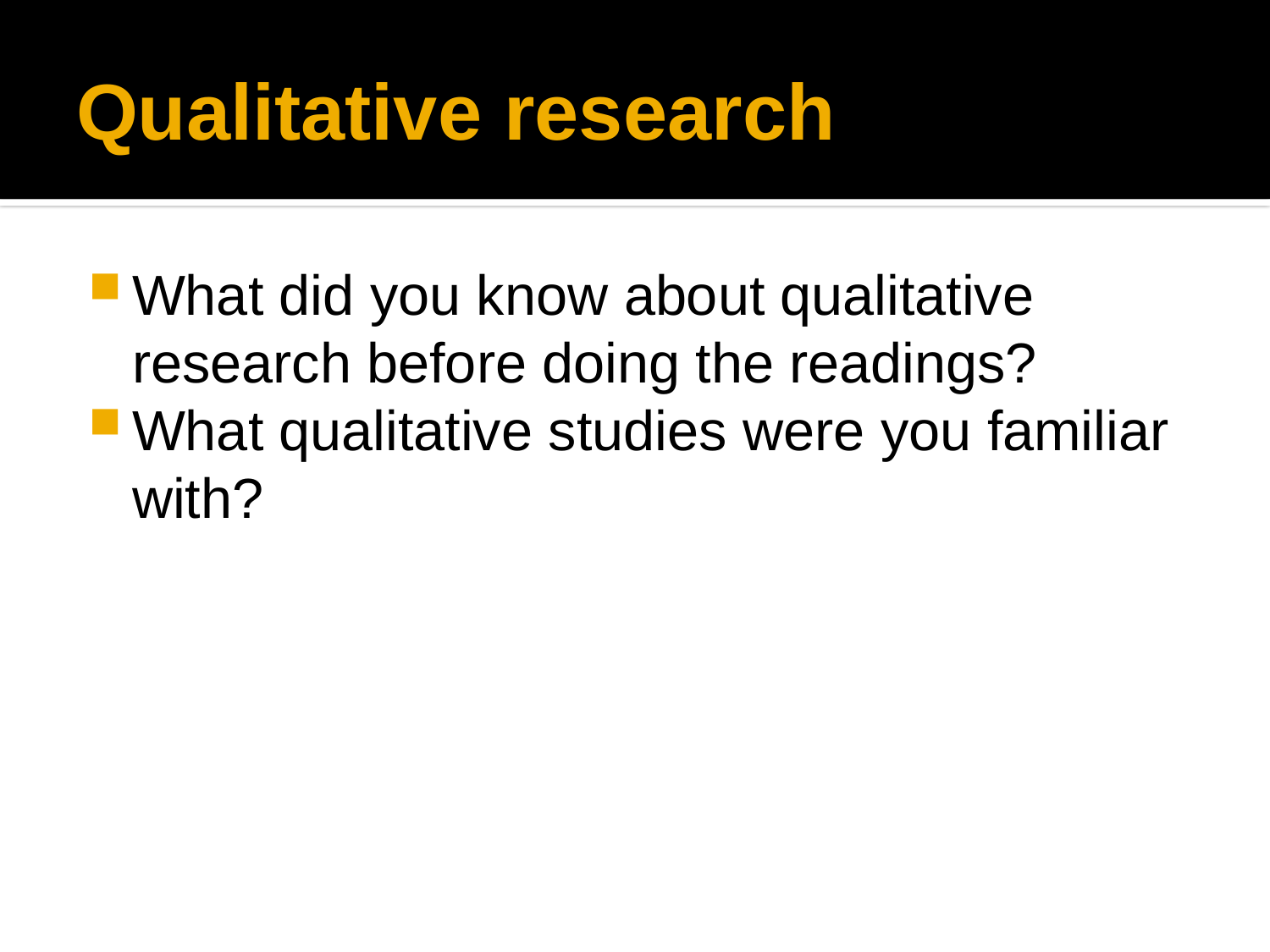

# Qualitative research
What did you know about qualitative research before doing the readings?
What qualitative studies were you familiar with?